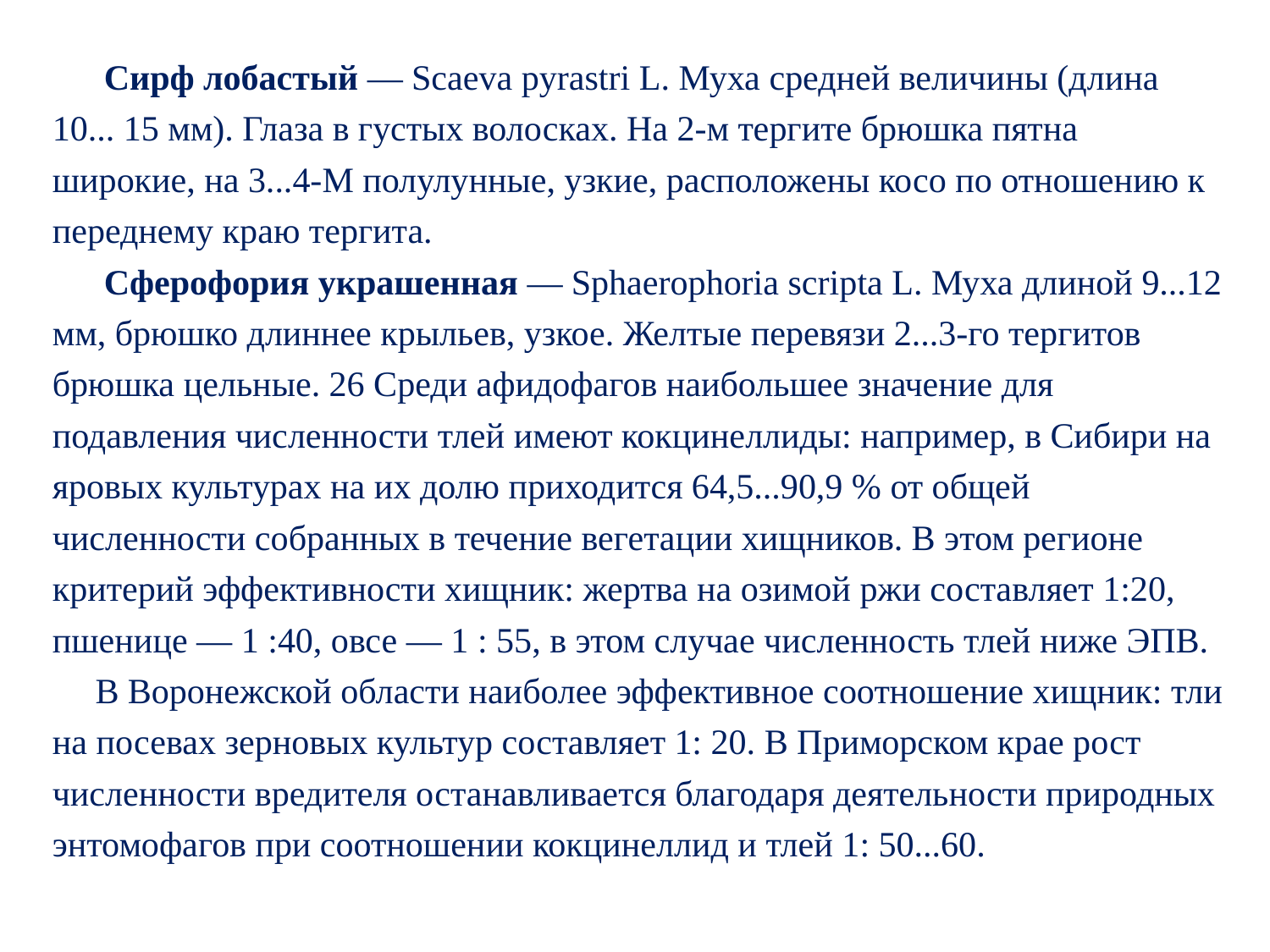

Сирф лобастый — Scaeva pyrastri L. Муха средней величины (длина 10... 15 мм). Глаза в густых волосках. На 2-м тергите брюшка пятна широкие, на 3...4-М полулунные, узкие, расположены косо по отношению к переднему краю тергита.
 Сферофория украшенная — Sphaerophoria scripta L. Муха длиной 9...12 мм, брюшко длиннее крыльев, узкое. Желтые перевязи 2...3-го тергитов брюшка цельные. 26 Среди афидофагов наибольшее значение для подавления численности тлей имеют кокцинеллиды: например, в Сибири на яровых культурах на их долю приходится 64,5...90,9 % от общей численности собранных в течение вегетации хищников. В этом регионе критерий эффективности хищник: жертва на озимой ржи составляет 1:20, пшенице — 1 :40, овсе — 1 : 55, в этом случае численность тлей ниже ЭПВ.
В Воронежской области наиболее эффективное соотношение хищник: тли на посевах зерновых культур составляет 1: 20. В Приморском крае рост численности вредителя останавливается благодаря деятельности природных энтомофагов при соотношении кокцинеллид и тлей 1: 50...60.